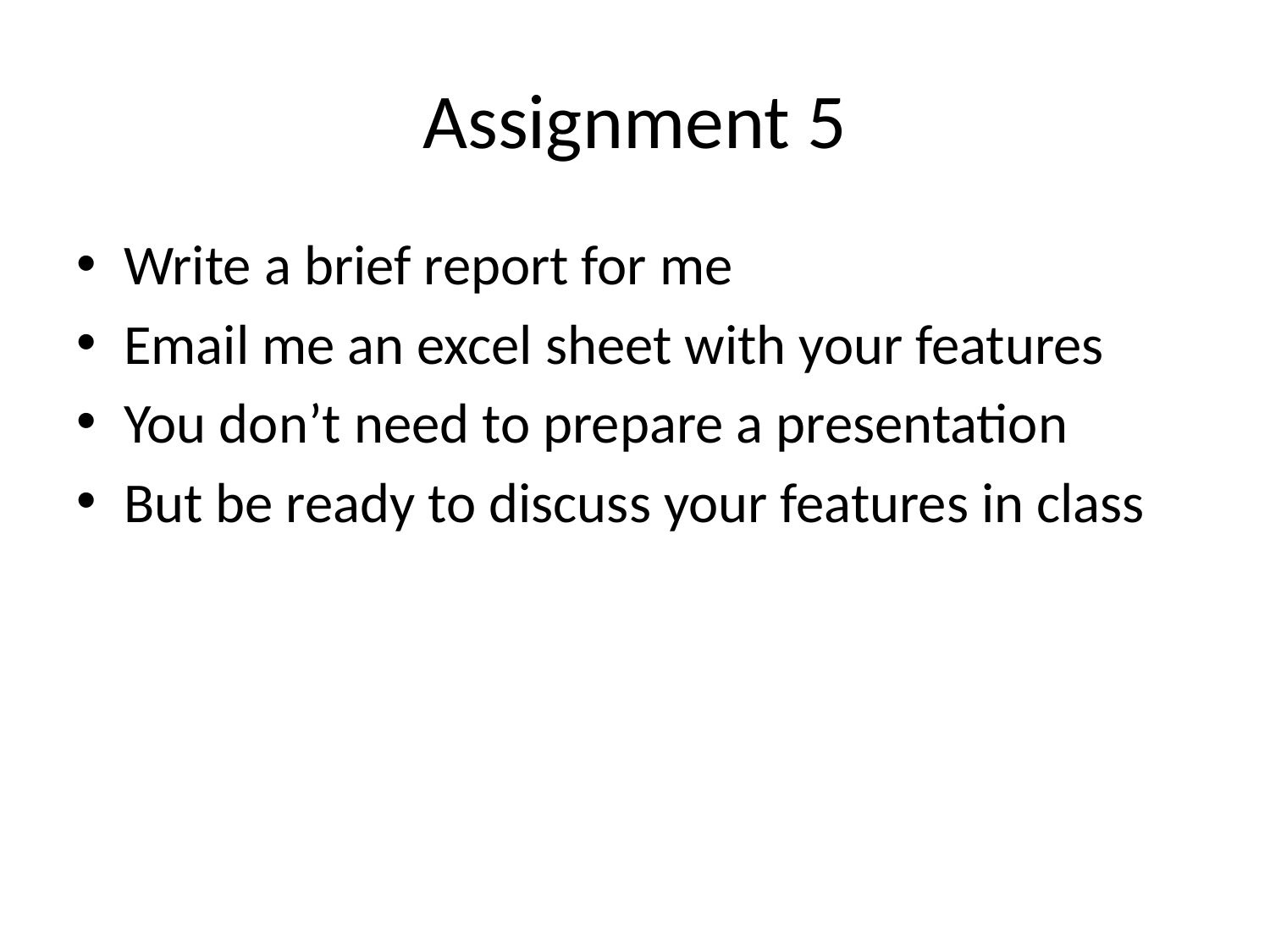

# Assignment 5
Write a brief report for me
Email me an excel sheet with your features
You don’t need to prepare a presentation
But be ready to discuss your features in class